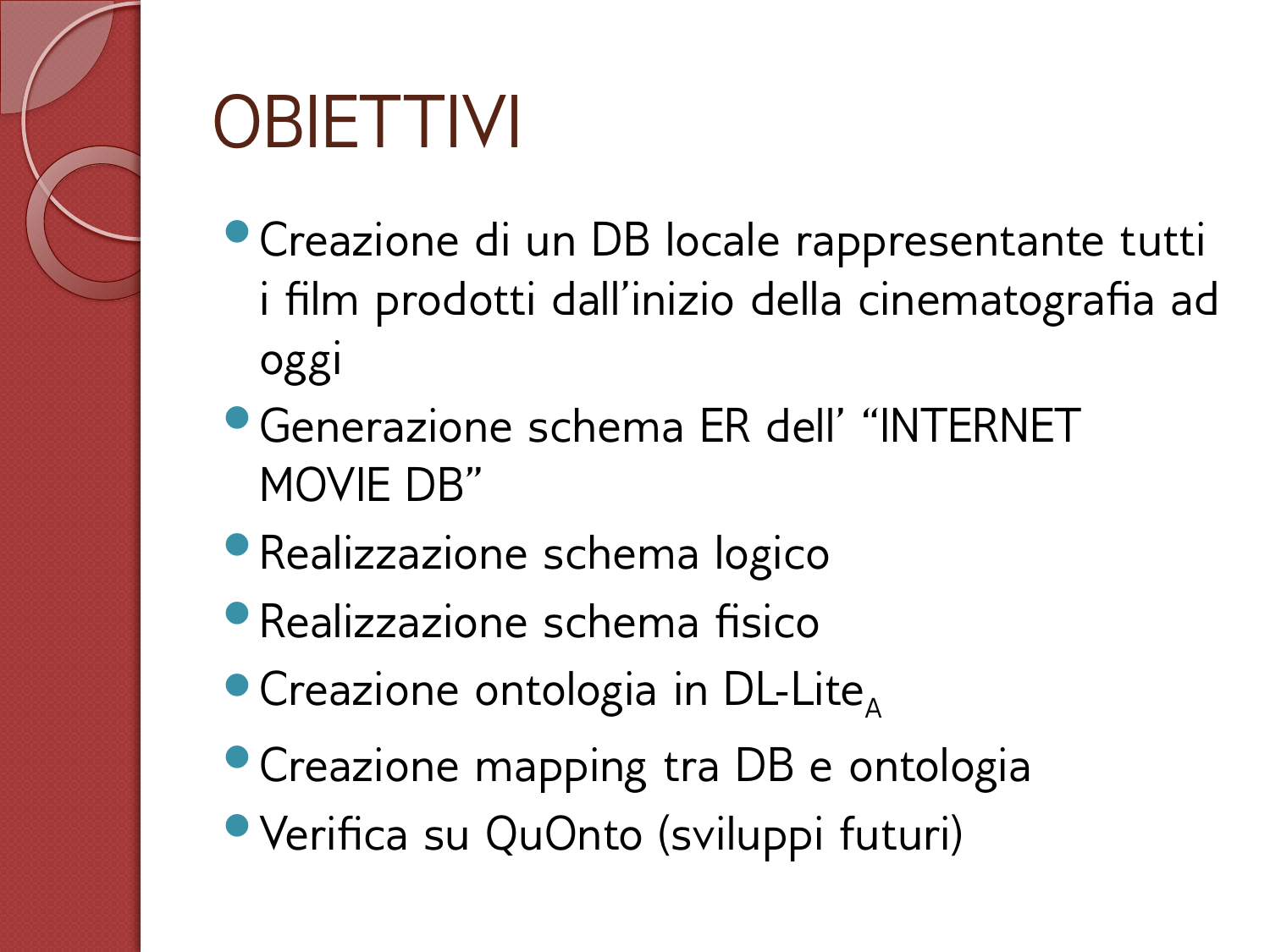

# OBIETTIVI
Creazione di un DB locale rappresentante tutti i film prodotti dall’inizio della cinematografia ad oggi
Generazione schema ER dell’ “INTERNET MOVIE DB”
Realizzazione schema logico
Realizzazione schema fisico
Creazione ontologia in DL-LiteA
Creazione mapping tra DB e ontologia
Verifica su QuOnto (sviluppi futuri)